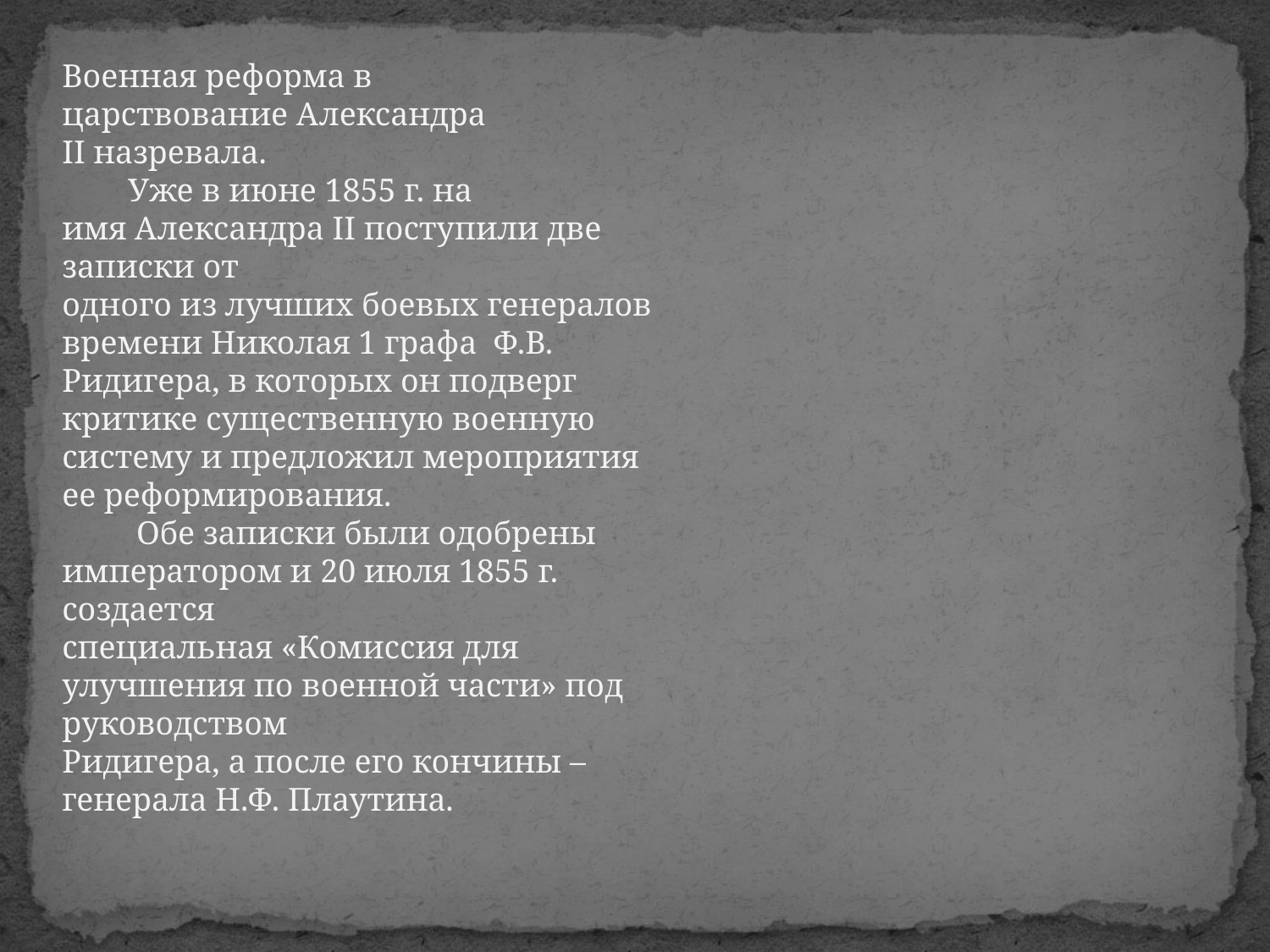

Военная реформа в царствование Александра  II назревала.
        Уже в июне 1855 г. на имя Александра II поступили две записки от
одного из лучших боевых генералов времени Николая 1 графа  Ф.В. Ридигера, в которых он подверг критике существенную военную систему и предложил мероприятия ее реформирования.
         Обе записки были одобрены императором и 20 июля 1855 г. создается
специальная «Комиссия для улучшения по военной части» под руководством
Ридигера, а после его кончины – генерала Н.Ф. Плаутина.